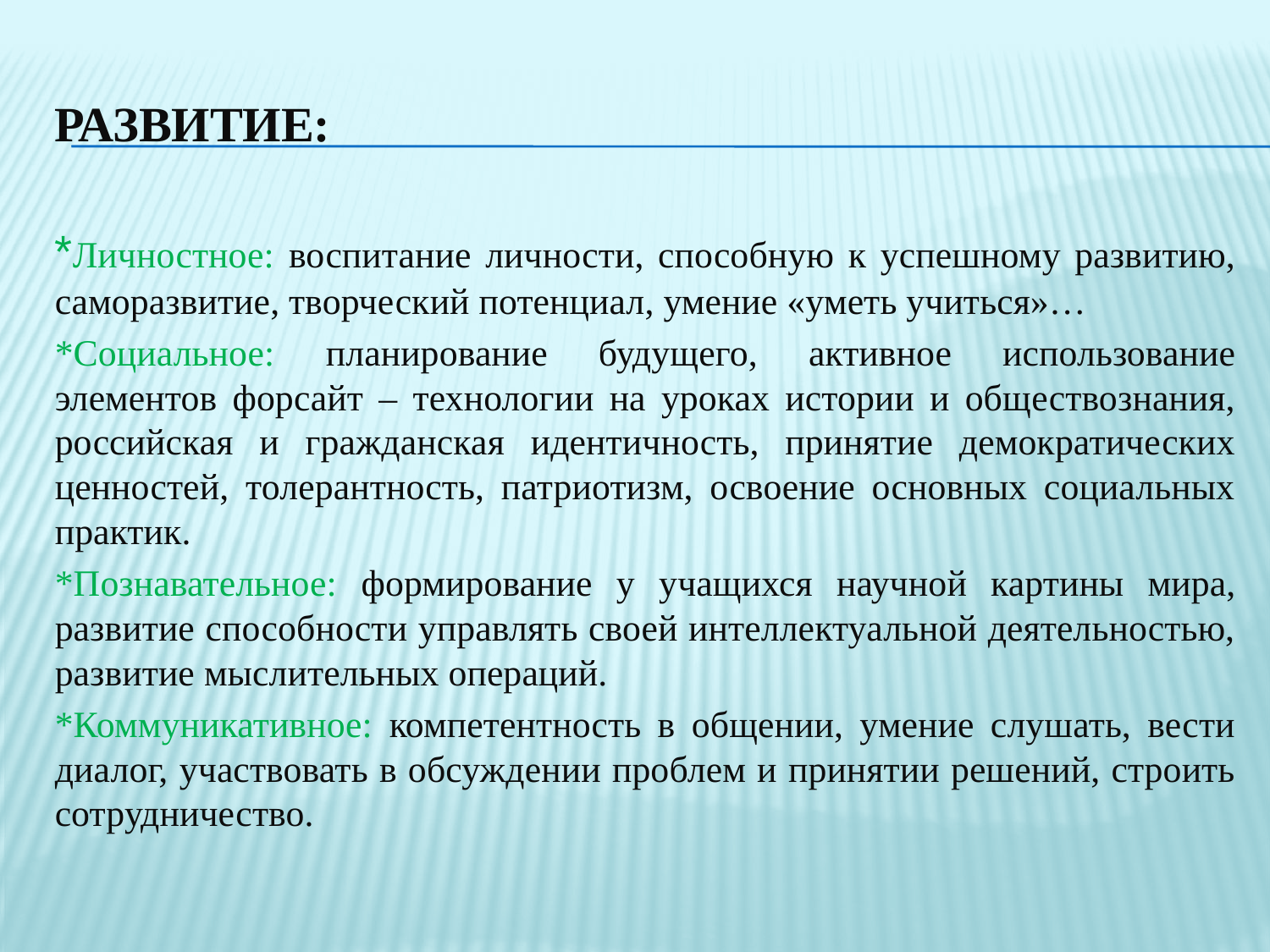

# Развитие:
*Личностное: воспитание личности, способную к успешному развитию, саморазвитие, творческий потенциал, умение «уметь учиться»…
*Социальное: планирование будущего, активное использование элементов форсайт – технологии на уроках истории и обществознания, российская и гражданская идентичность, принятие демократических ценностей, толерантность, патриотизм, освоение основных социальных практик.
*Познавательное: формирование у учащихся научной картины мира, развитие способности управлять своей интеллектуальной деятельностью, развитие мыслительных операций.
*Коммуникативное: компетентность в общении, умение слушать, вести диалог, участвовать в обсуждении проблем и принятии решений, строить сотрудничество.